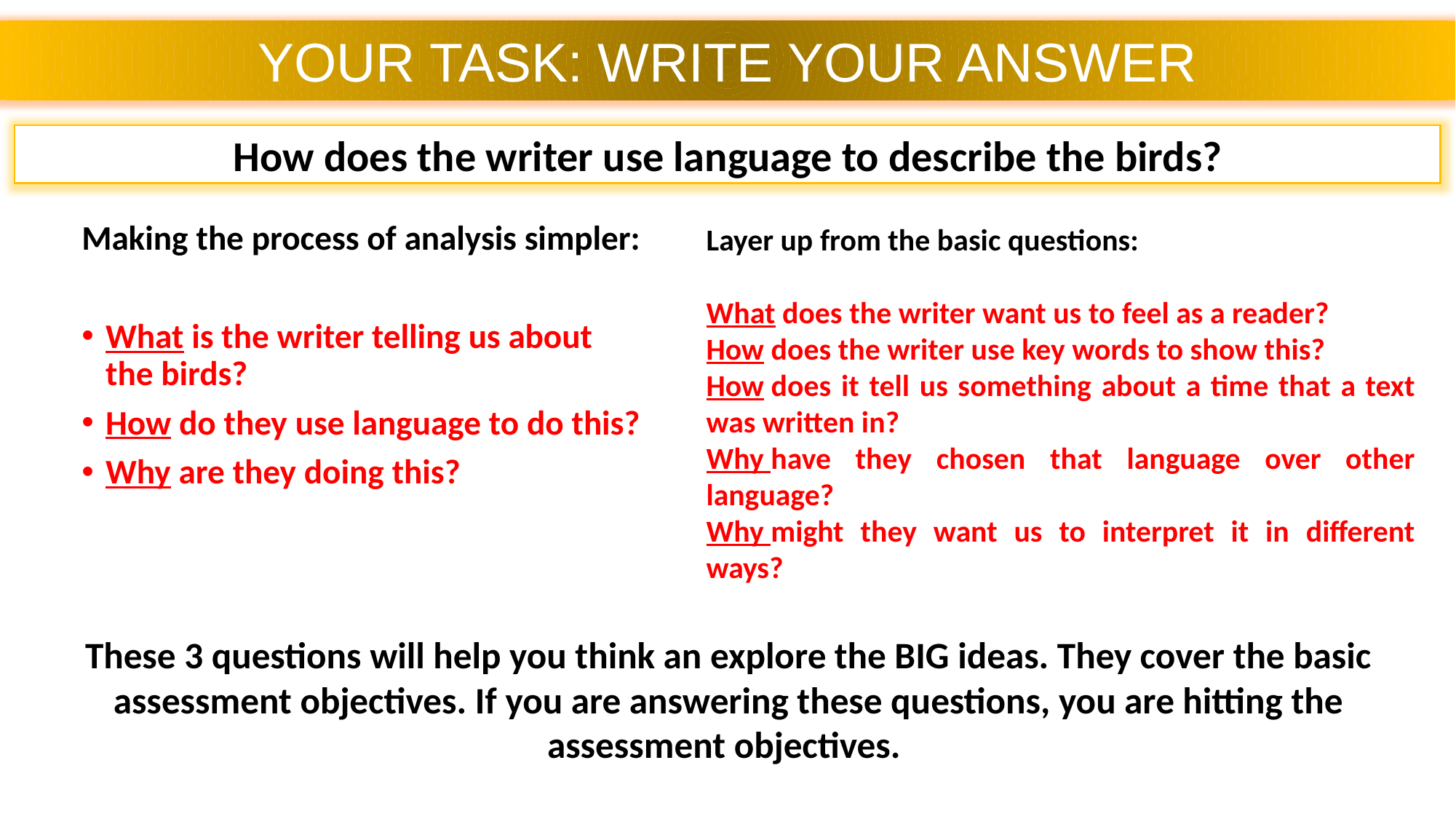

YOUR TASK: WRITE YOUR ANSWER
How does the writer use language to describe the birds?
Making the process of analysis simpler:

What is the writer telling us about the birds?
How do they use language to do this?
Why are they doing this?

Layer up from the basic questions:

What does the writer want us to feel as a reader?
How does the writer use key words to show this?
How does it tell us something about a time that a text was written in?
Why have they chosen that language over other language?
Why might they want us to interpret it in different ways?

These 3 questions will help you think an explore the BIG ideas. They cover the basic assessment objectives. If you are answering these questions, you are hitting the assessment objectives.